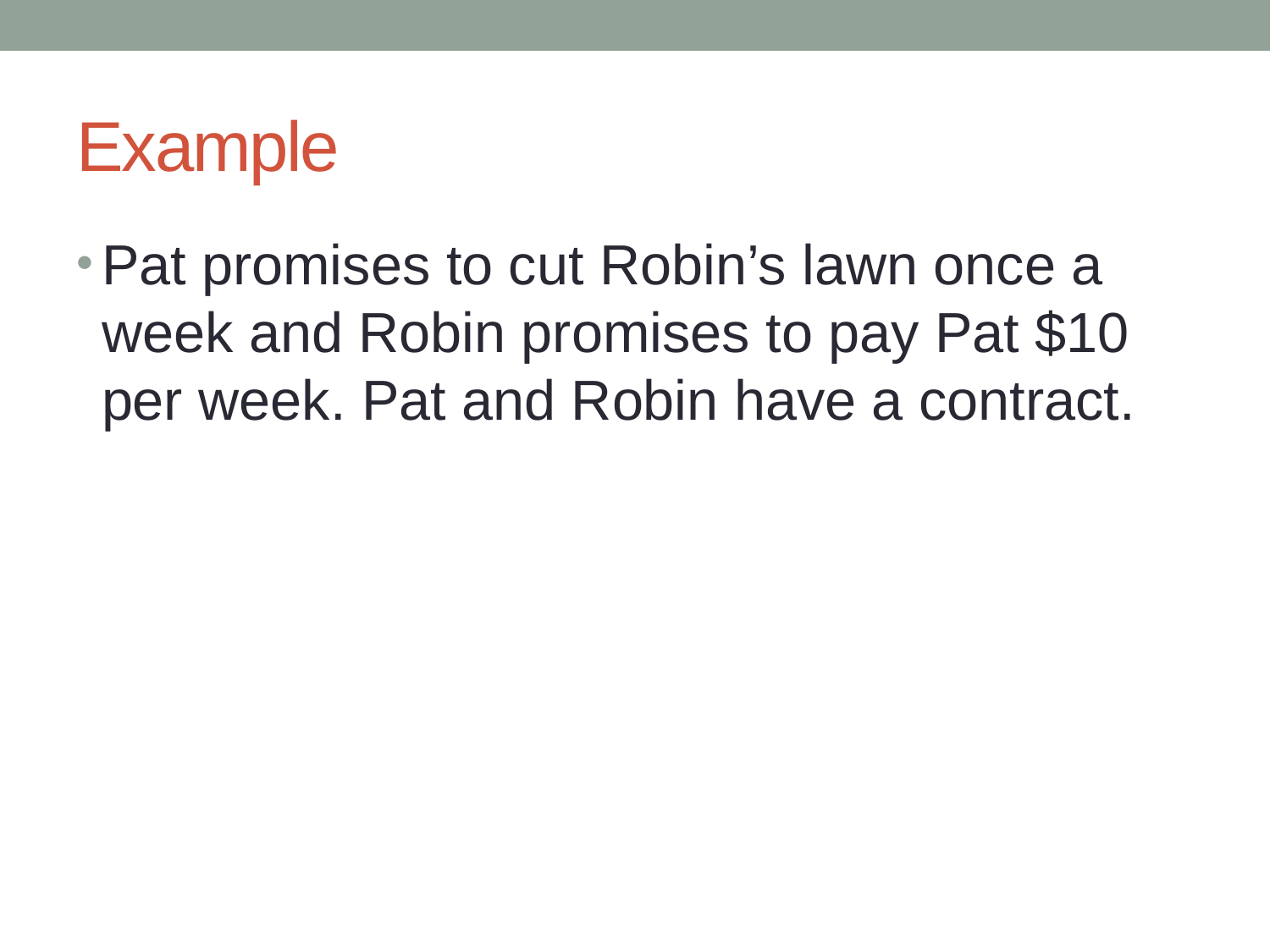

# Example
Pat promises to cut Robin’s lawn once a week and Robin promises to pay Pat $10 per week. Pat and Robin have a contract.